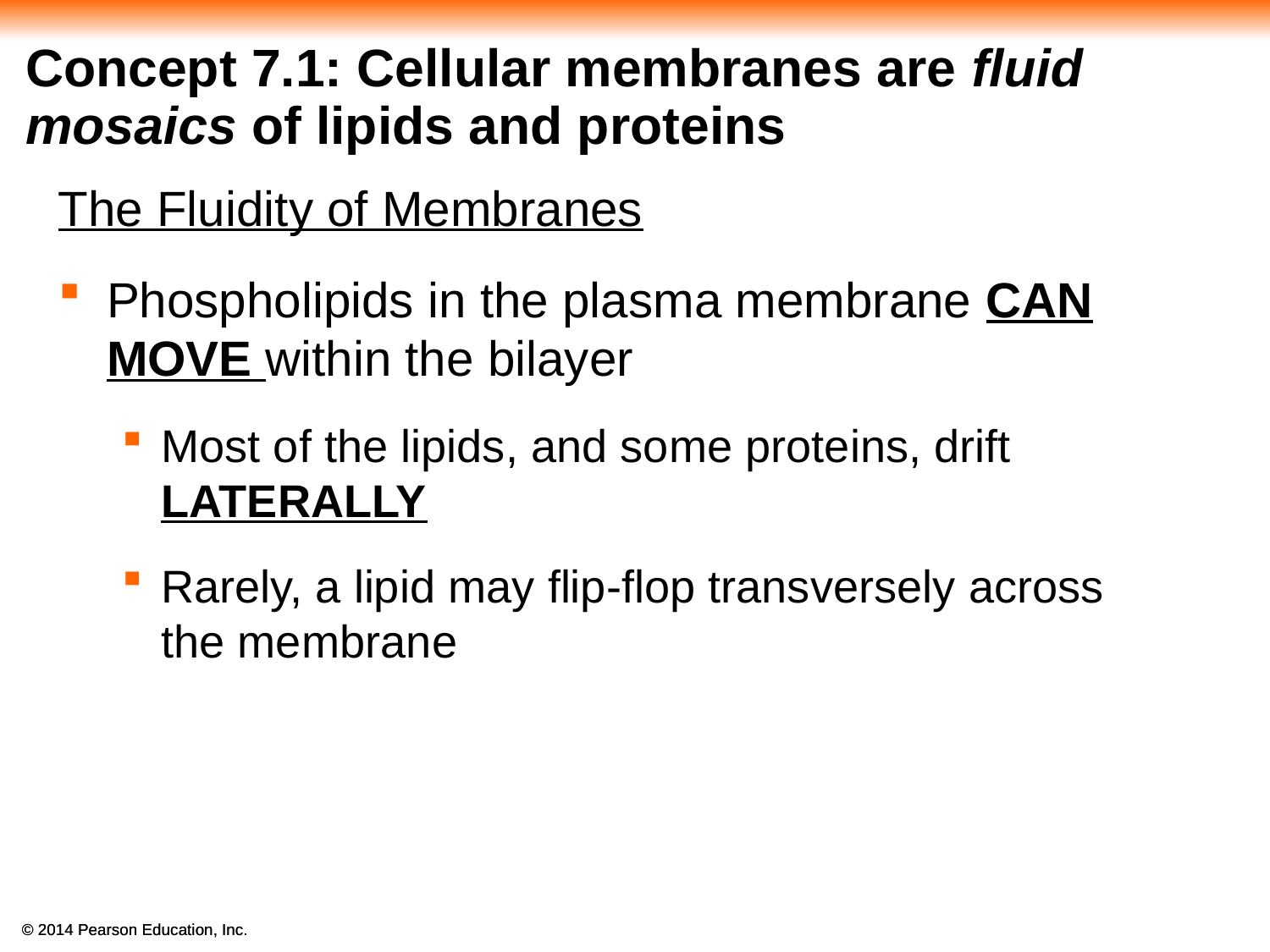

# Concept 7.1: Cellular membranes are fluid mosaics of lipids and proteins
The Fluidity of Membranes
Phospholipids in the plasma membrane CAN MOVE within the bilayer
Most of the lipids, and some proteins, drift LATERALLY
Rarely, a lipid may flip-flop transversely across
the membrane